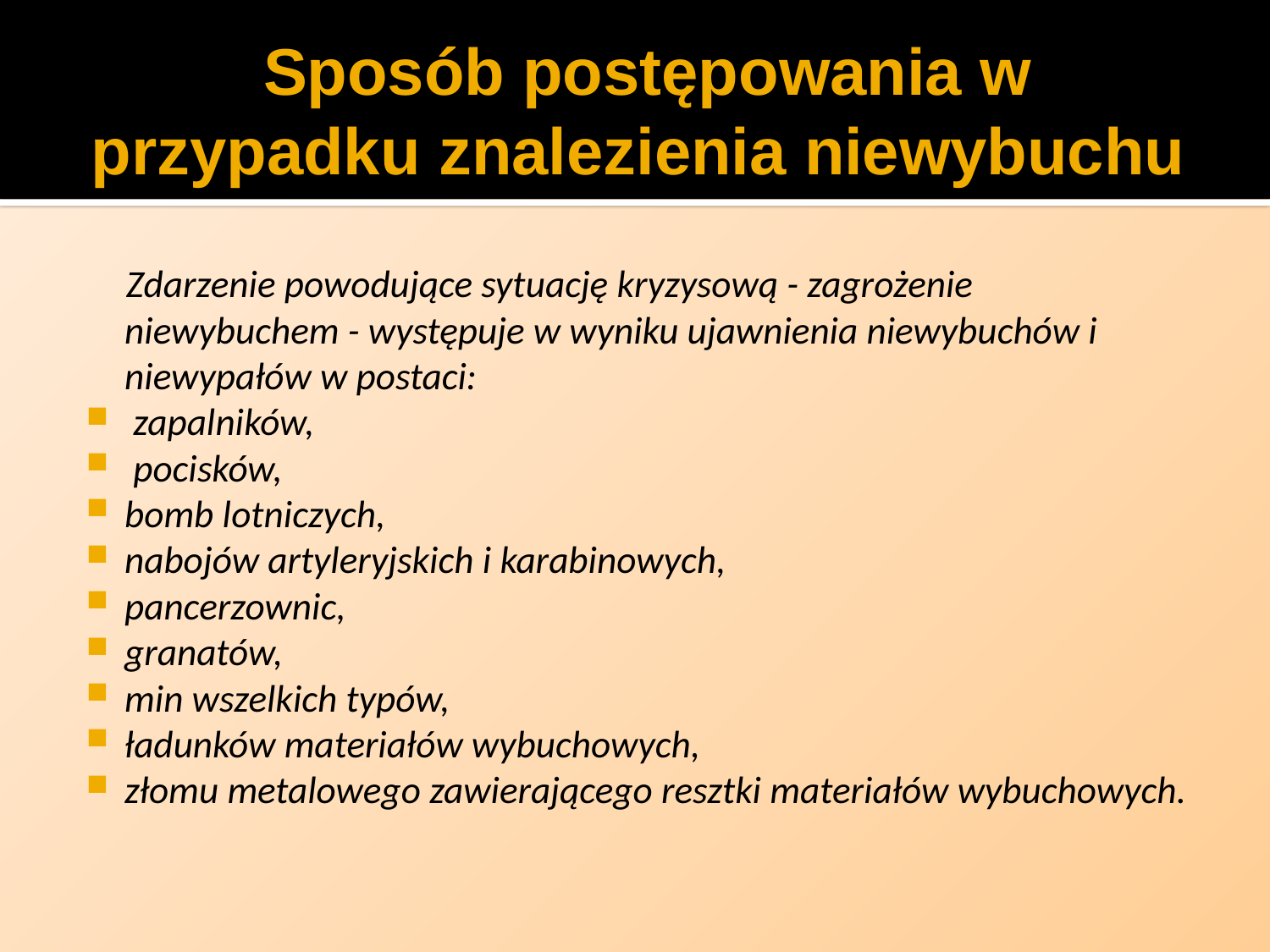

# Sposób postępowania w przypadku znalezienia niewybuchu
Zdarzenie powodujące sytuację kryzysową - zagrożenie niewybuchem - występuje w wyniku ujawnienia niewybuchów i niewypałów w postaci:
 zapalników,
 pocisków,
bomb lotniczych,
nabojów artyleryjskich i karabinowych,
pancerzownic,
granatów,
min wszelkich typów,
ładunków materiałów wybuchowych,
złomu metalowego zawierającego resztki materiałów wybuchowych.